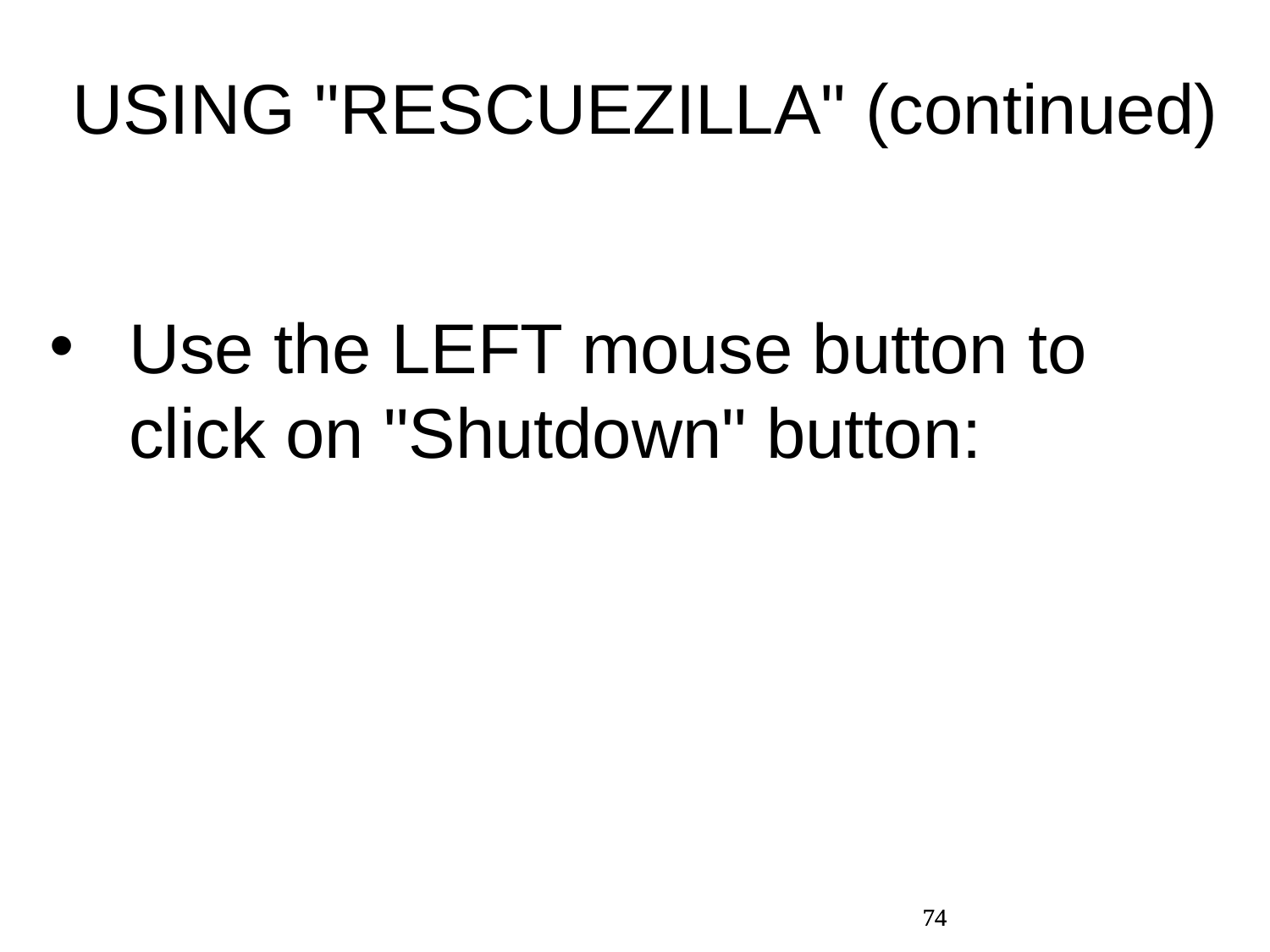

USING "RESCUEZILLA" (continued)
Use the LEFT mouse button to click on "Shutdown" button:
74
74